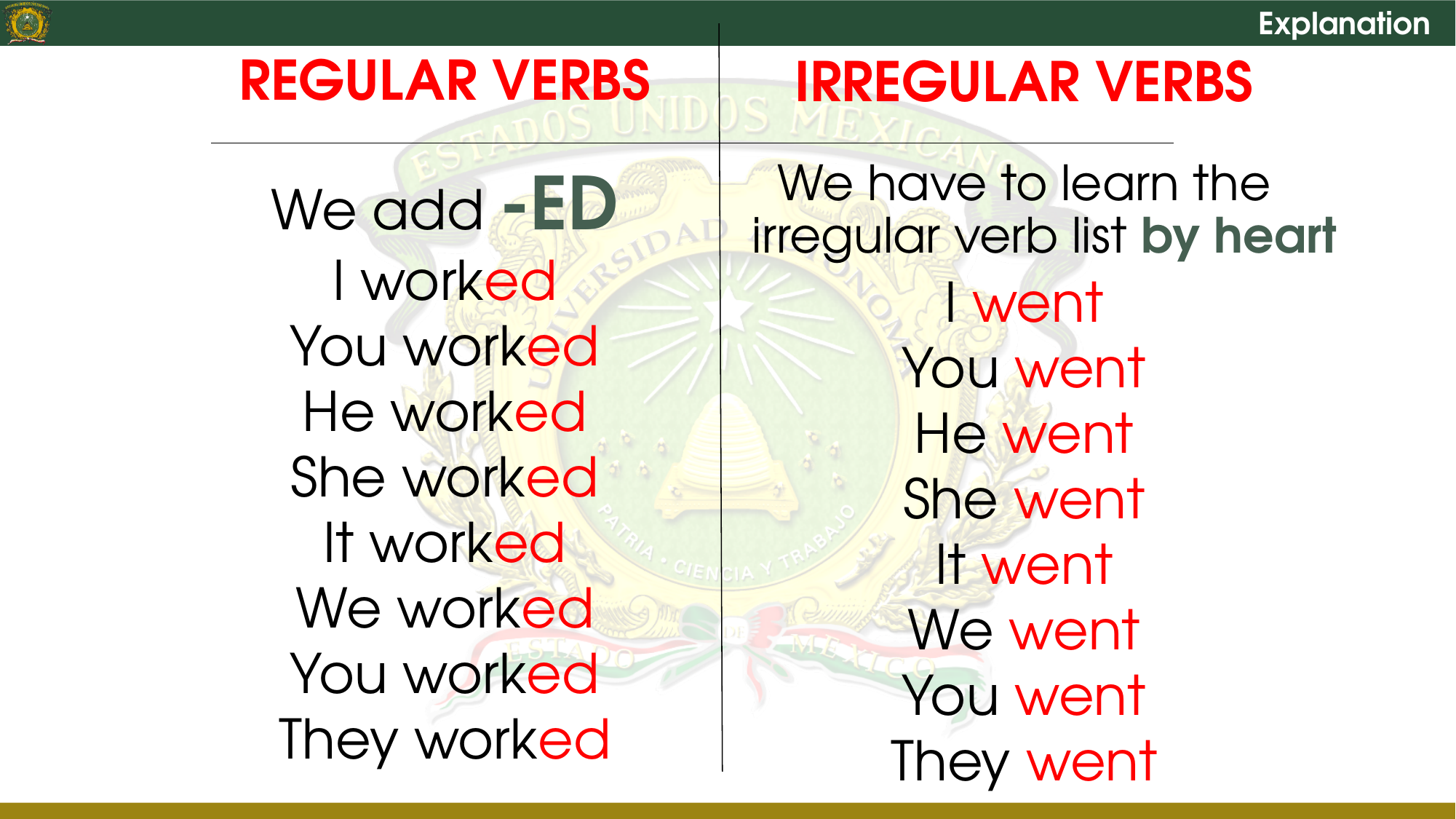

Explanation
REGULAR VERBS
IRREGULAR VERBS
We have to learn the irregular verb list by heart
We add -ED
I worked
You worked
He worked
She worked
It worked
We worked
You worked
They worked
I went
You went
He went
She went
It went
We went
You went
They went